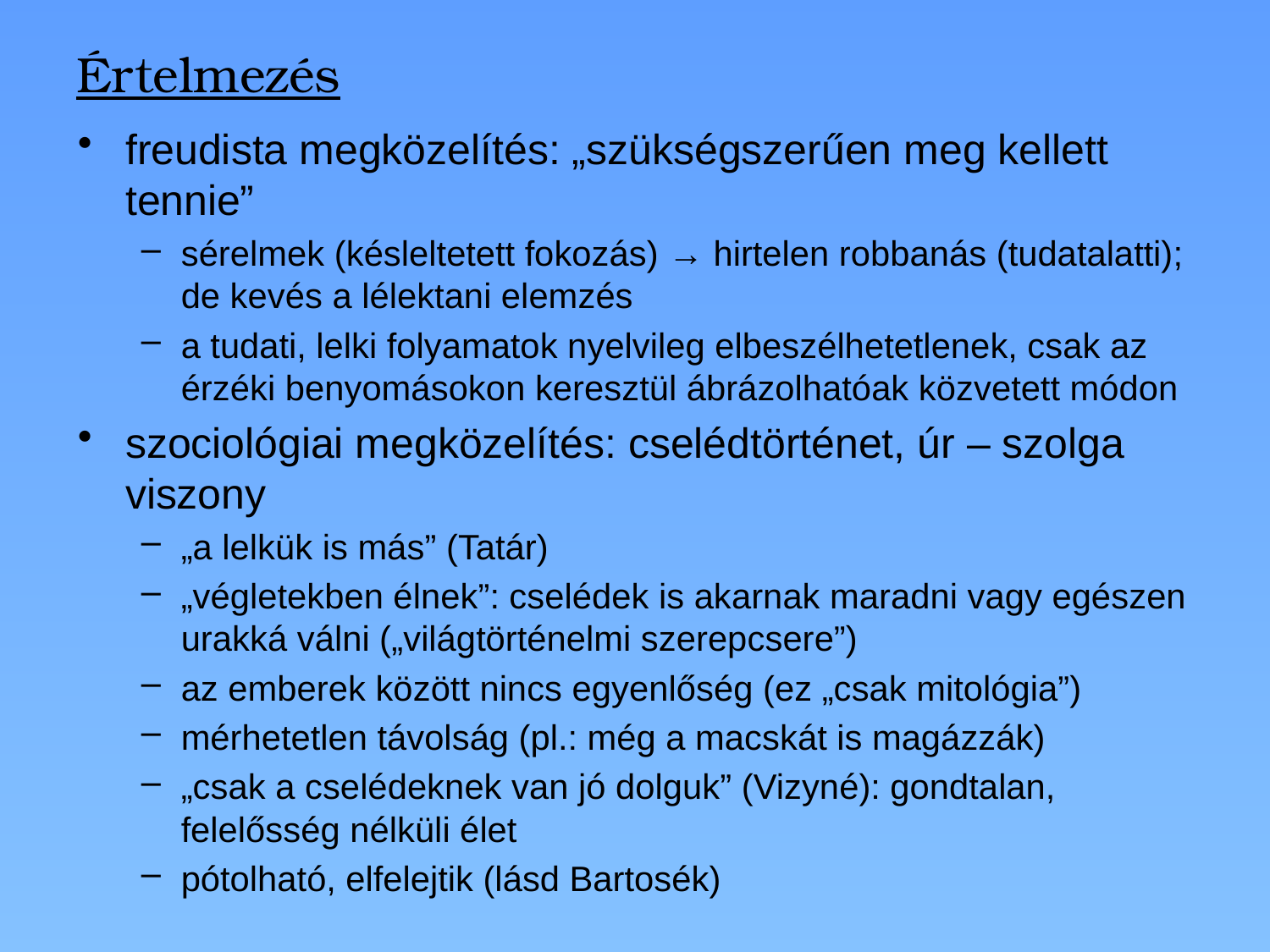

# Értelmezés
freudista megközelítés: „szükségszerűen meg kellett tennie”
sérelmek (késleltetett fokozás) → hirtelen robbanás (tudatalatti); de kevés a lélektani elemzés
a tudati, lelki folyamatok nyelvileg elbeszélhetetlenek, csak az érzéki benyomásokon keresztül ábrázolhatóak közvetett módon
szociológiai megközelítés: cselédtörténet, úr – szolga viszony
„a lelkük is más” (Tatár)
„végletekben élnek”: cselédek is akarnak maradni vagy egészen urakká válni („világtörténelmi szerepcsere”)
az emberek között nincs egyenlőség (ez „csak mitológia”)
mérhetetlen távolság (pl.: még a macskát is magázzák)
„csak a cselédeknek van jó dolguk” (Vizyné): gondtalan, felelősség nélküli élet
pótolható, elfelejtik (lásd Bartosék)